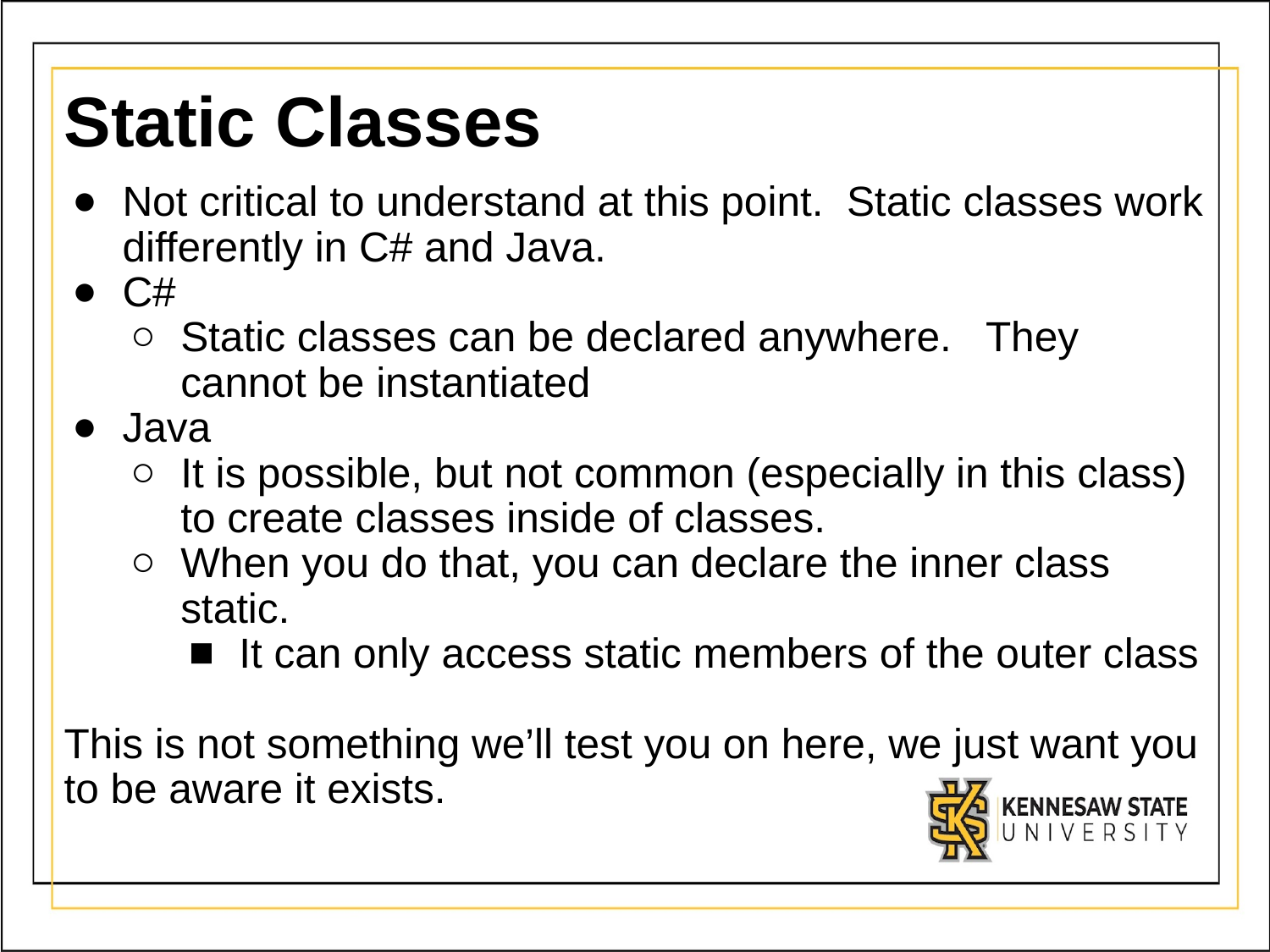

# Static Classes
Not critical to understand at this point.  Static classes work differently in C# and Java.
C#
Static classes can be declared anywhere.   They cannot be instantiated
Java
It is possible, but not common (especially in this class) to create classes inside of classes.
When you do that, you can declare the inner class static.
It can only access static members of the outer class
This is not something we’ll test you on here, we just want you to be aware it exists.